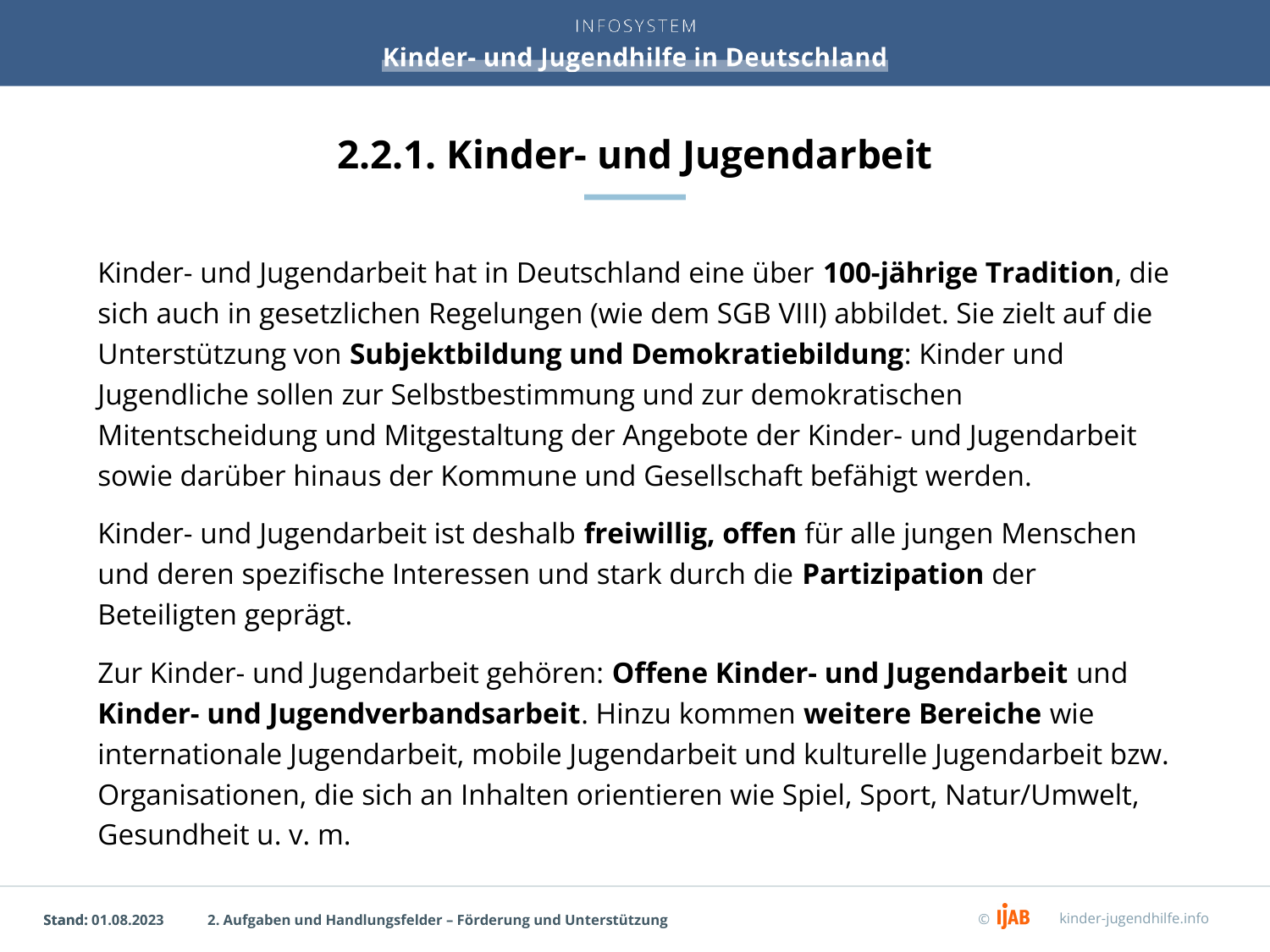

# 2.2.1. Kinder- und Jugendarbeit
Kinder- und Jugendarbeit hat in Deutschland eine über 100-jährige Tradition, die sich auch in gesetzlichen Regelungen (wie dem SGB VIII) abbildet. Sie zielt auf die Unterstützung von Subjektbildung und Demokratiebildung: Kinder und Jugendliche sollen zur Selbstbestimmung und zur demokratischen Mitentscheidung und Mitgestaltung der Angebote der Kinder- und Jugendarbeit sowie darüber hinaus der Kommune und Gesellschaft befähigt werden.
Kinder- und Jugendarbeit ist deshalb freiwillig, offen für alle jungen Menschen und deren spezifische Interessen und stark durch die Partizipation der Beteiligten geprägt.
Zur Kinder- und Jugendarbeit gehören: Offene Kinder- und Jugendarbeit und Kinder- und Jugendverbandsarbeit. Hinzu kommen weitere Bereiche wie internationale Jugendarbeit, mobile Jugendarbeit und kulturelle Jugendarbeit bzw. Organisationen, die sich an Inhalten orientieren wie Spiel, Sport, Natur/Umwelt, Gesundheit u. v. m.
2. Aufgaben und Handlungsfelder – Förderung und Unterstützung